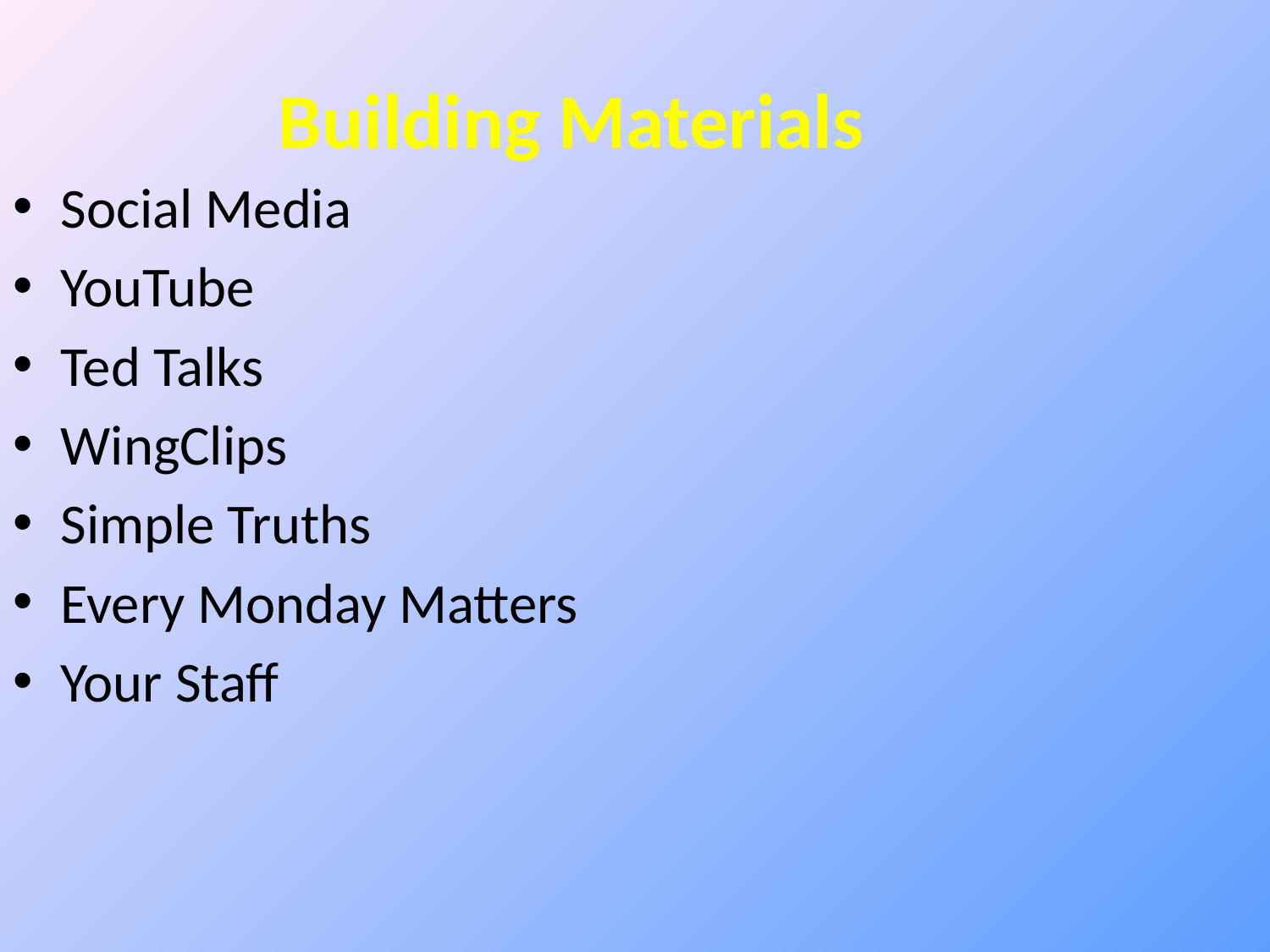

Building Materials
Social Media
YouTube
Ted Talks
WingClips
Simple Truths
Every Monday Matters
Your Staff